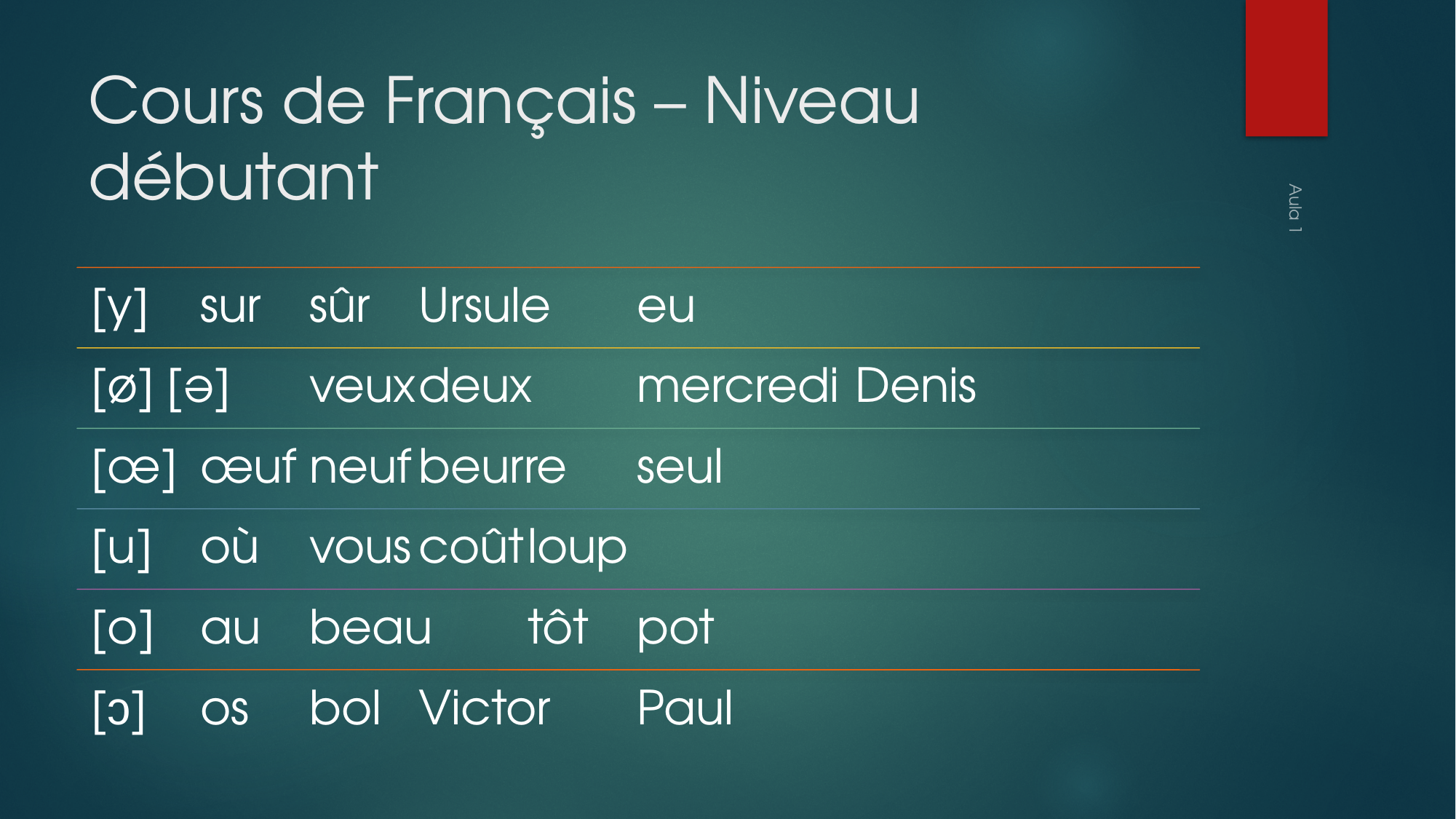

# Cours de Français – Niveau débutant
[y]	sur	sûr	Ursule	eu
[ø] [ə]	veux	deux	mercredi	Denis
[œ]	œuf	neuf	beurre	seul
[u]	où	vous	coût	loup
[o]	au	beau	tôt	pot
[ɔ]	os	bol	Victor	Paul
Aula 1